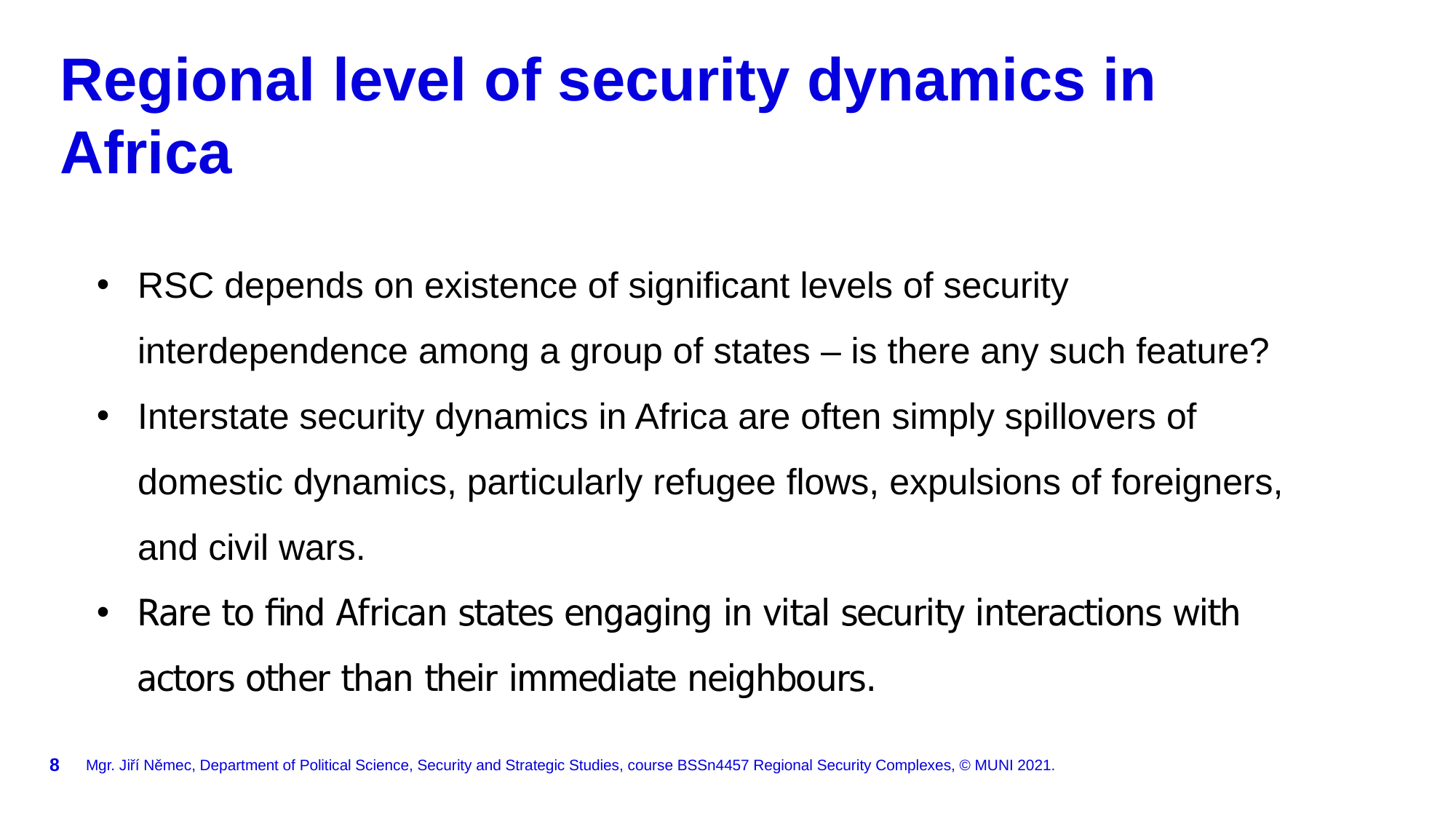

Regional level of security dynamics in Africa

RSC depends on existence of significant levels of security interdependence among a group of states – is there any such feature?
Interstate security dynamics in Africa are often simply spillovers of domestic dynamics, particularly refugee flows, expulsions of foreigners, and civil wars.
Rare to find African states engaging in vital security interactions with actors other than their immediate neighbours.
Mgr. Jiří Němec, Department of Political Science, Security and Strategic Studies, course BSSn4457 Regional Security Complexes, © MUNI 2021.
8